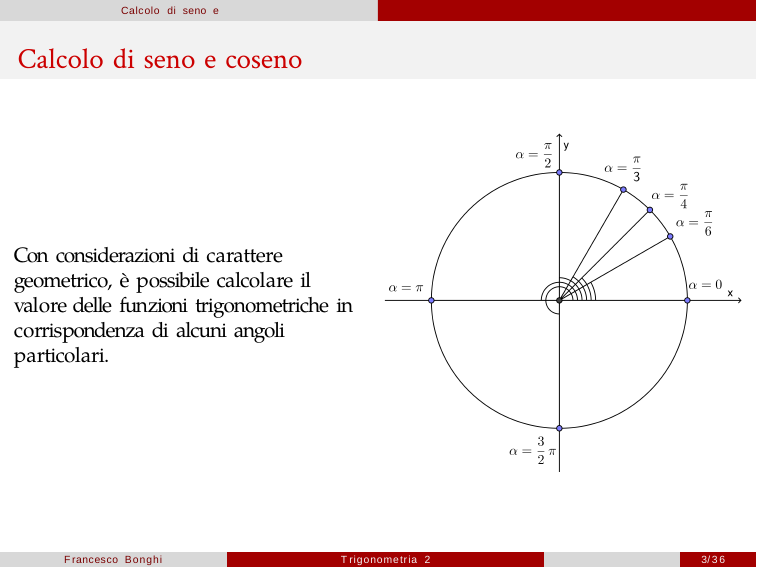

Calcolo  di  seno  e  coseno

# Calcolo di seno e coseno

Con considerazioni di carattere geometrico, è possibile calcolare il valore delle funzioni trigonometriche in corrispondenza di alcuni angoli particolari.

Francesco  Bonghi
Trigonometria  2
3/36